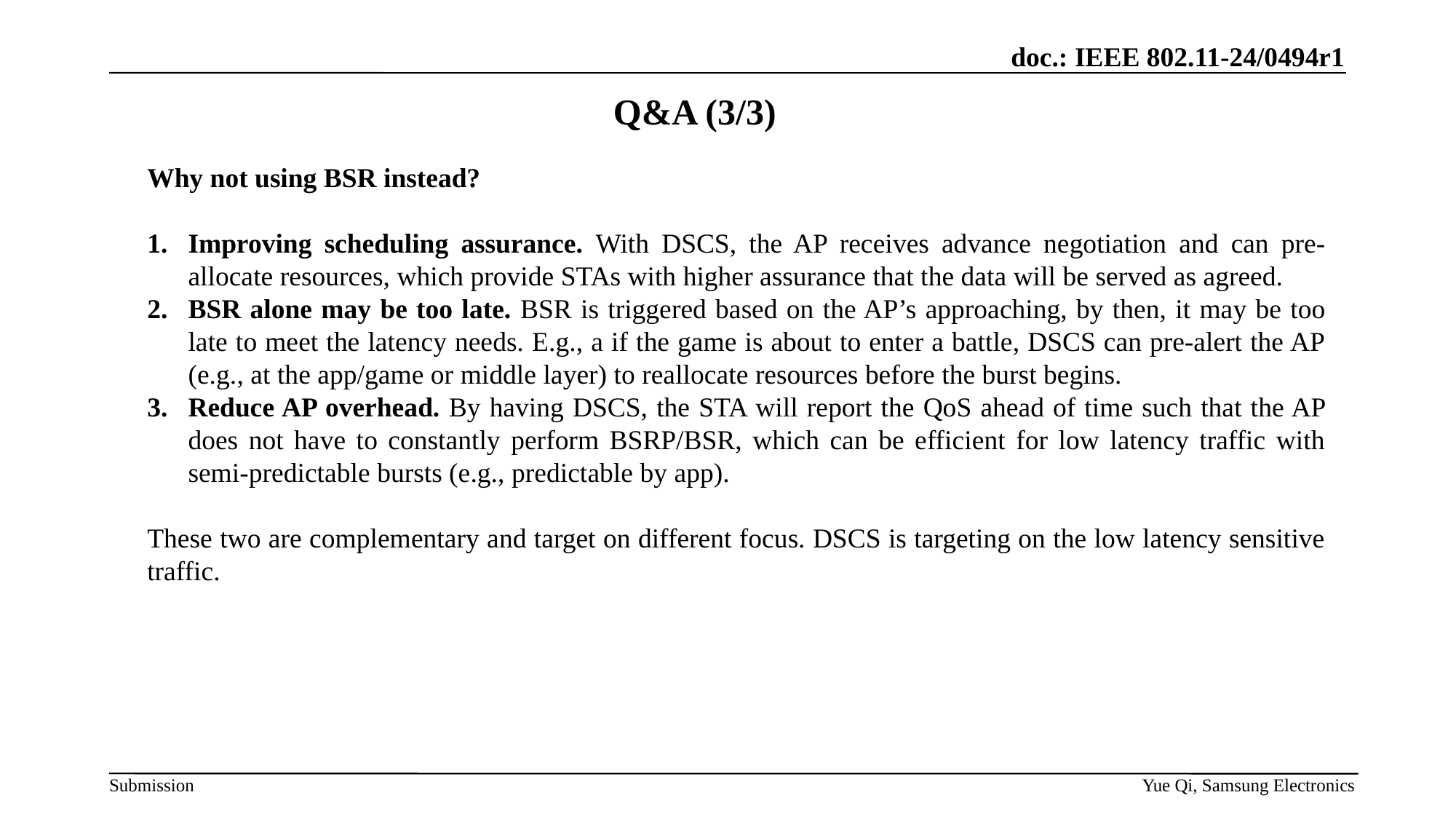

Q&A (3/3)
Why not using BSR instead?

Improving scheduling assurance. With DSCS, the AP receives advance negotiation and can pre-allocate resources, which provide STAs with higher assurance that the data will be served as agreed.
BSR alone may be too late. BSR is triggered based on the AP’s approaching, by then, it may be too late to meet the latency needs. E.g., a if the game is about to enter a battle, DSCS can pre-alert the AP (e.g., at the app/game or middle layer) to reallocate resources before the burst begins.
Reduce AP overhead. By having DSCS, the STA will report the QoS ahead of time such that the AP does not have to constantly perform BSRP/BSR, which can be efficient for low latency traffic with semi-predictable bursts (e.g., predictable by app).

These two are complementary and target on different focus. DSCS is targeting on the low latency sensitive traffic.
Yue Qi, Samsung Electronics